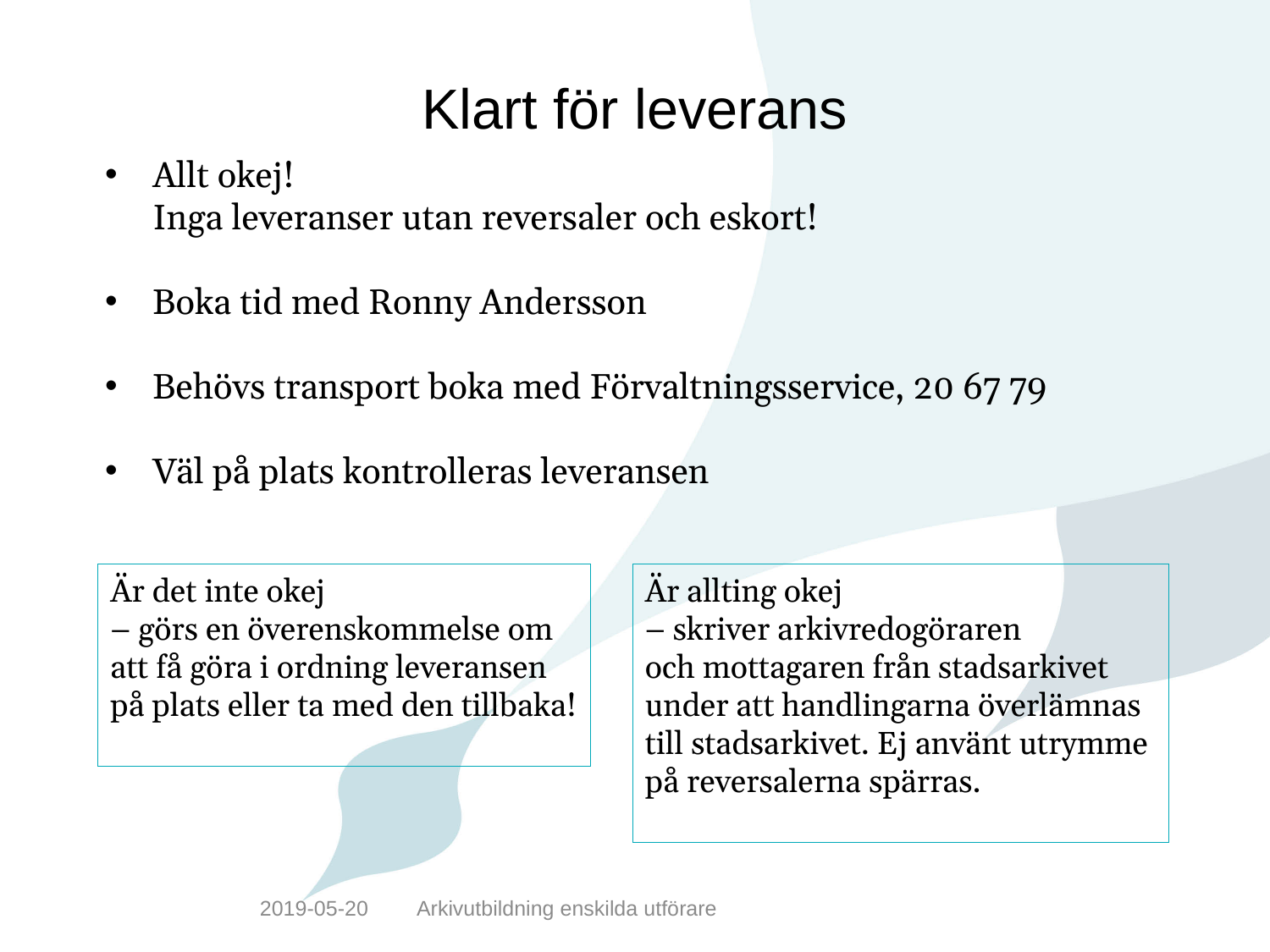

# Klart för leverans
Allt okej!
Inga leveranser utan reversaler och eskort!

Boka tid med Ronny Andersson

Behövs transport boka med Förvaltningsservice, 20 67 79

Väl på plats kontrolleras leveransen

Är det inte okej
– görs en överenskommelse om
att få göra i ordning leveransen
på plats eller ta med den tillbaka!

Är allting okej
– skriver arkivredogöraren
och mottagaren från stadsarkivet
under att handlingarna överlämnas
till stadsarkivet. Ej använt utrymme
på reversalerna spärras.

2019-05-20
Arkivutbildning enskilda utförare